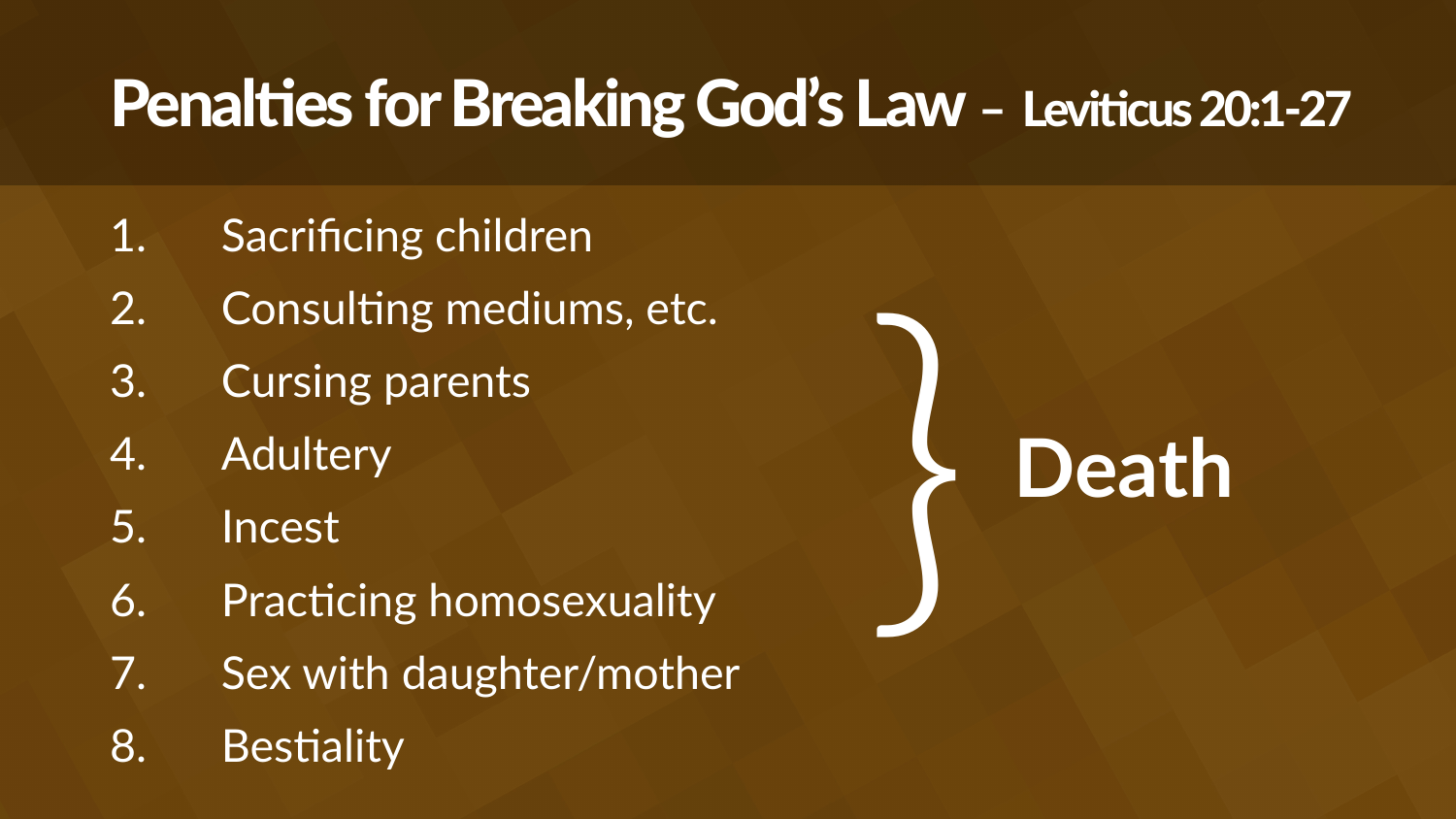

# Penalties for Breaking God’s Law – Leviticus 20:1-27
Sacrificing children
Consulting mediums, etc.
Cursing parents
Adultery
Incest
Practicing homosexuality
Sex with daughter/mother
Bestiality

}
Death